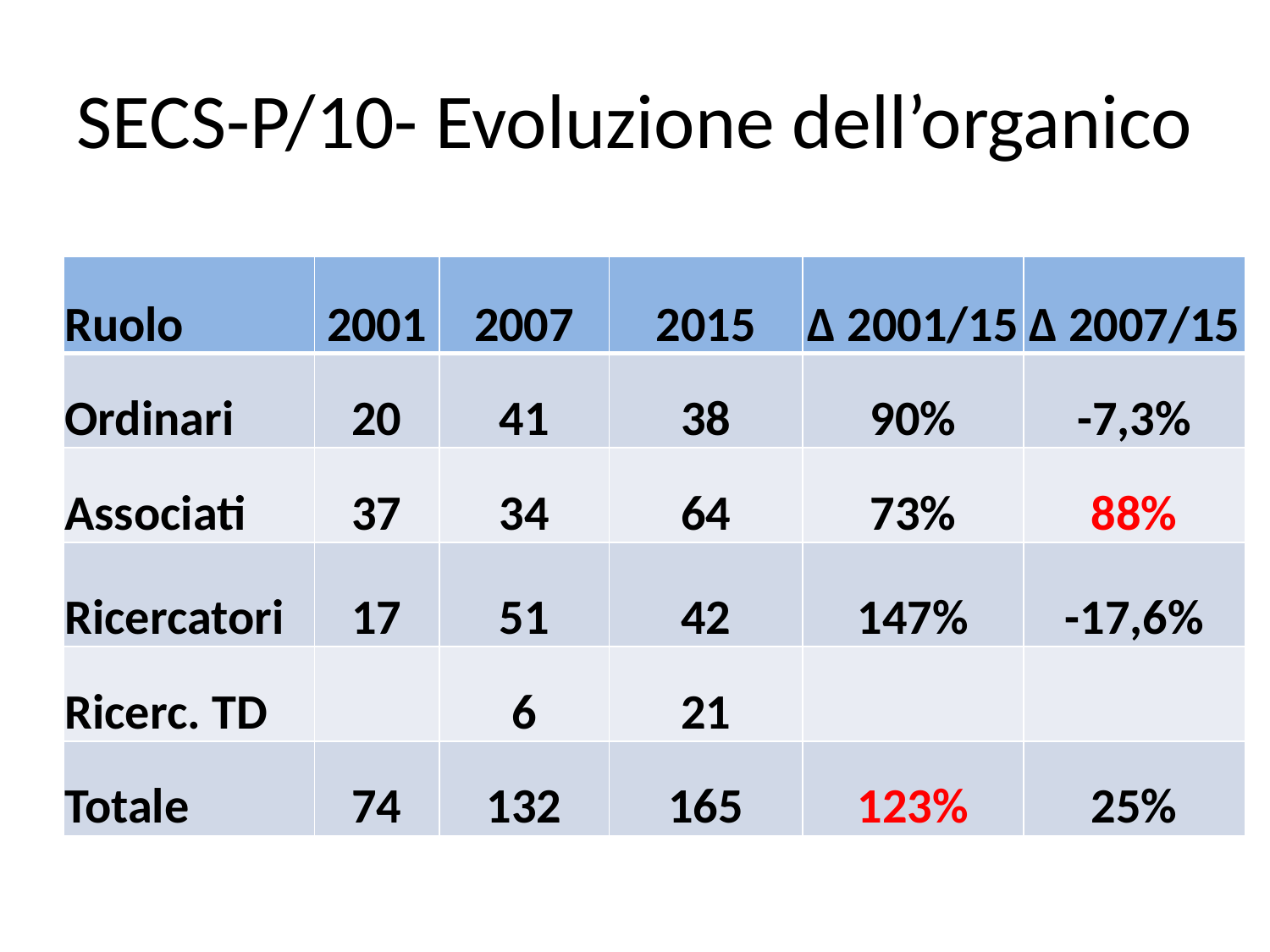

# SECS-P/10- Evoluzione dell’organico
| Ruolo | 2001 | 2007 | 2015 | ∆ 2001/15 | ∆ 2007/15 |
| --- | --- | --- | --- | --- | --- |
| Ordinari | 20 | 41 | 38 | 90% | -7,3% |
| Associati | 37 | 34 | 64 | 73% | 88% |
| Ricercatori | 17 | 51 | 42 | 147% | -17,6% |
| Ricerc. TD |  | 6 | 21 |  |  |
| Totale | 74 | 132 | 165 | 123% | 25% |